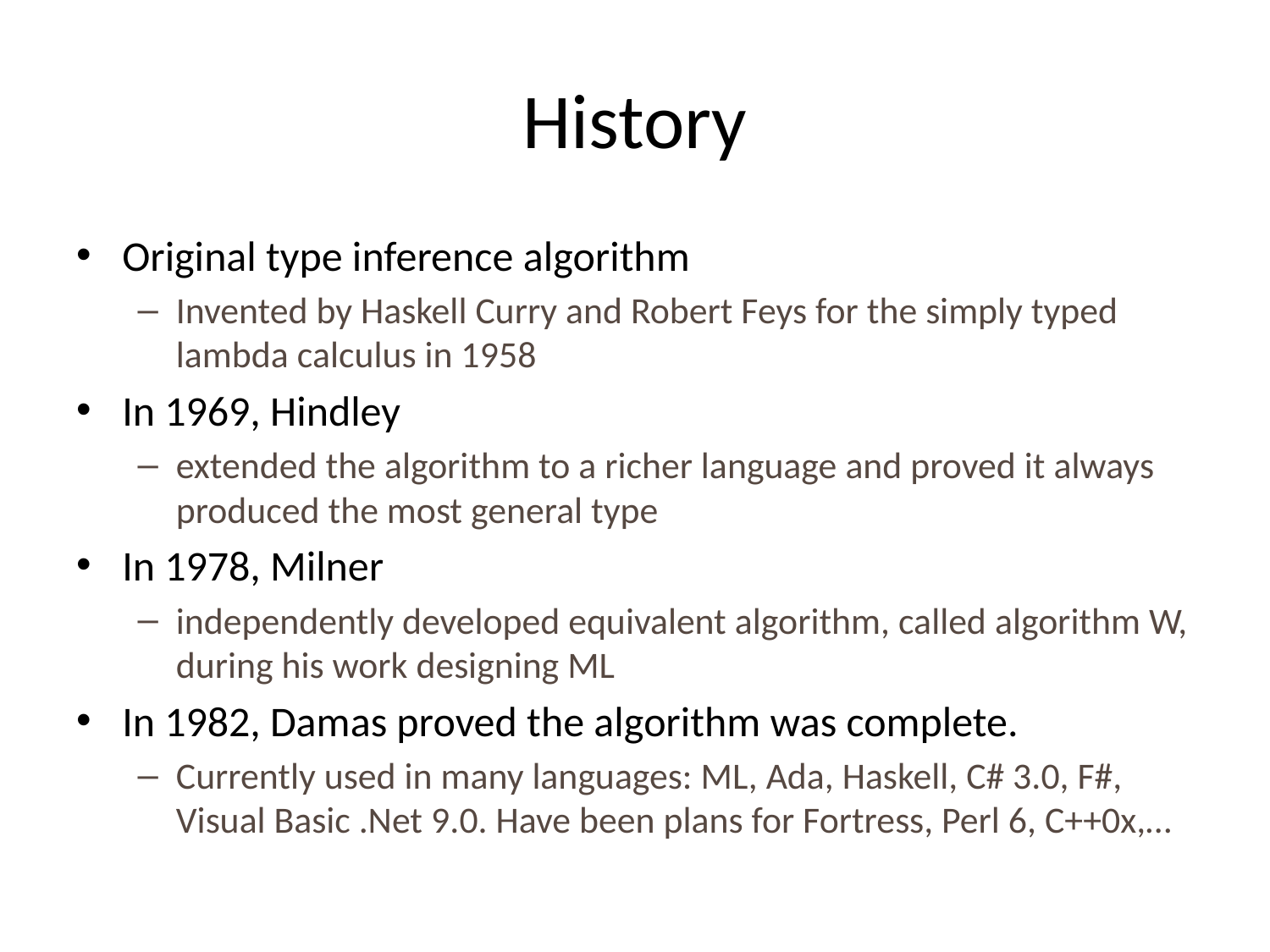

# History
Original type inference algorithm
Invented by Haskell Curry and Robert Feys for the simply typed lambda calculus in 1958
In 1969, Hindley
extended the algorithm to a richer language and proved it always produced the most general type
In 1978, Milner
independently developed equivalent algorithm, called algorithm W, during his work designing ML
In 1982, Damas proved the algorithm was complete.
Currently used in many languages: ML, Ada, Haskell, C# 3.0, F#, Visual Basic .Net 9.0. Have been plans for Fortress, Perl 6, C++0x,…